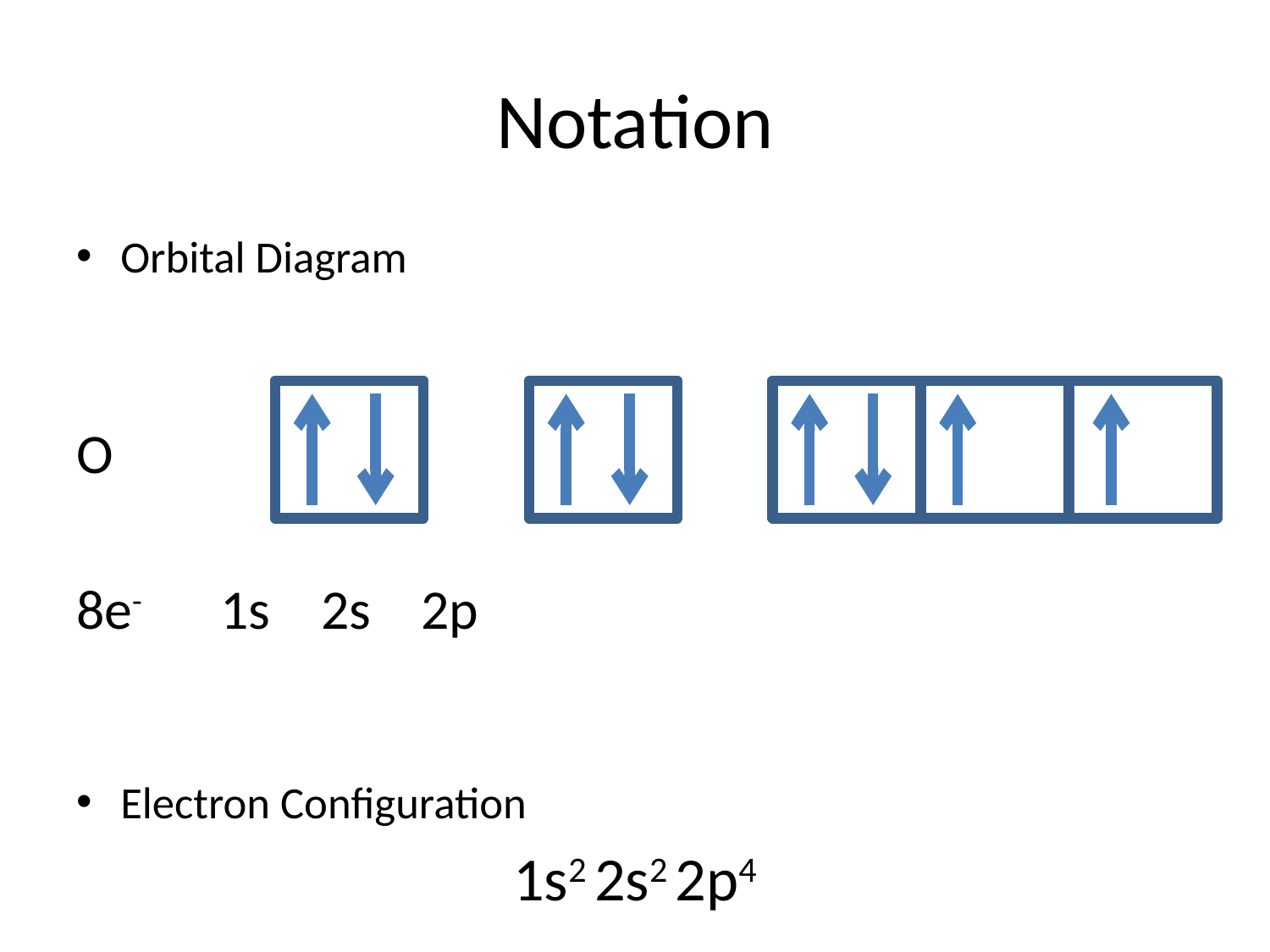

# Notation
Orbital Diagram

O

8e-		1s		2s			2p

Electron Configuration
1s2 2s2 2p4